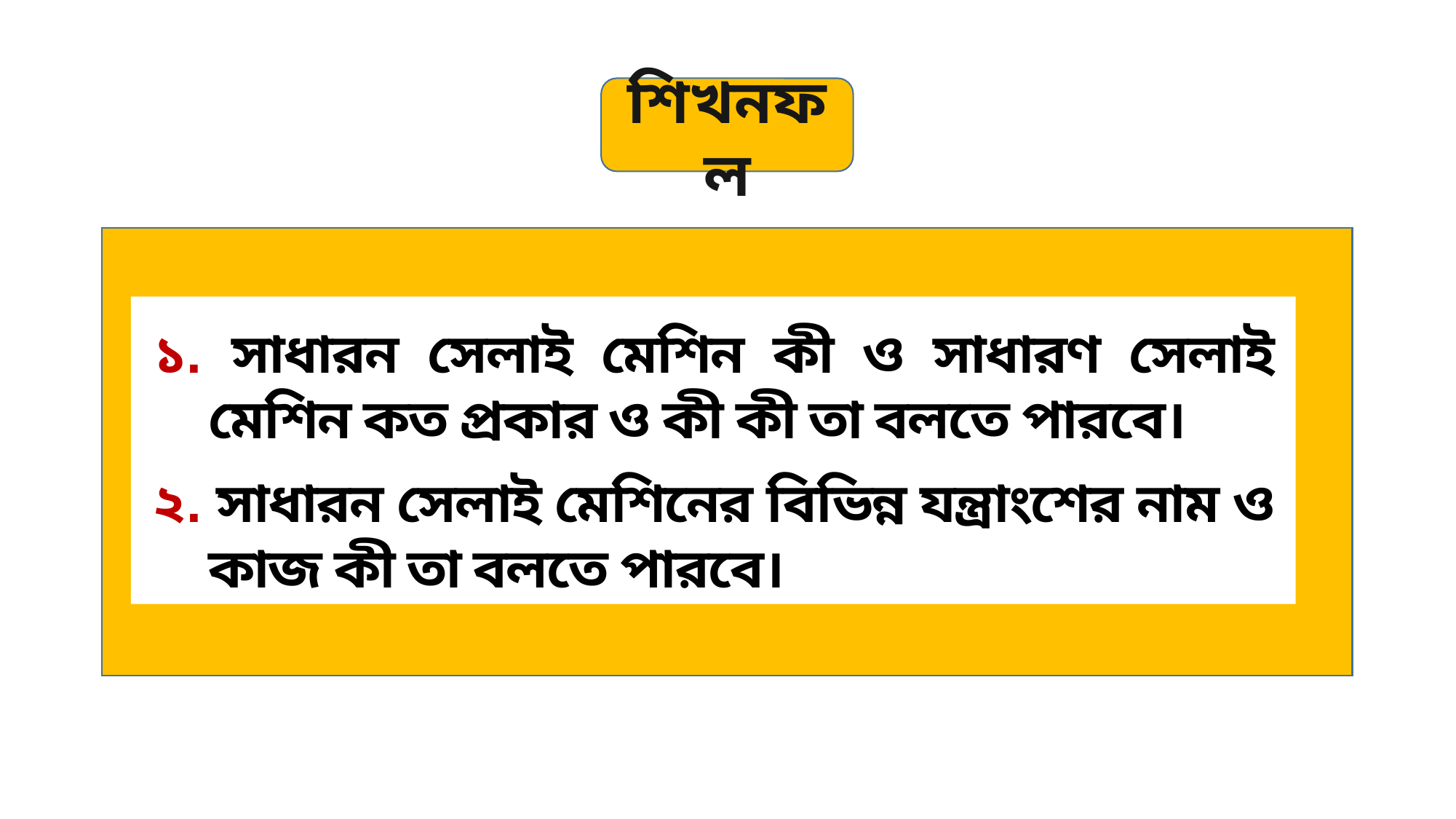

শিখনফল

১. সাধারন সেলাই মেশিন কী ও সাধারণ সেলাই মেশিন কত প্রকার ও কী কী তা বলতে পারবে।
২. সাধারন সেলাই মেশিনের বিভিন্ন যন্ত্রাংশের নাম ও কাজ কী তা বলতে পারবে।